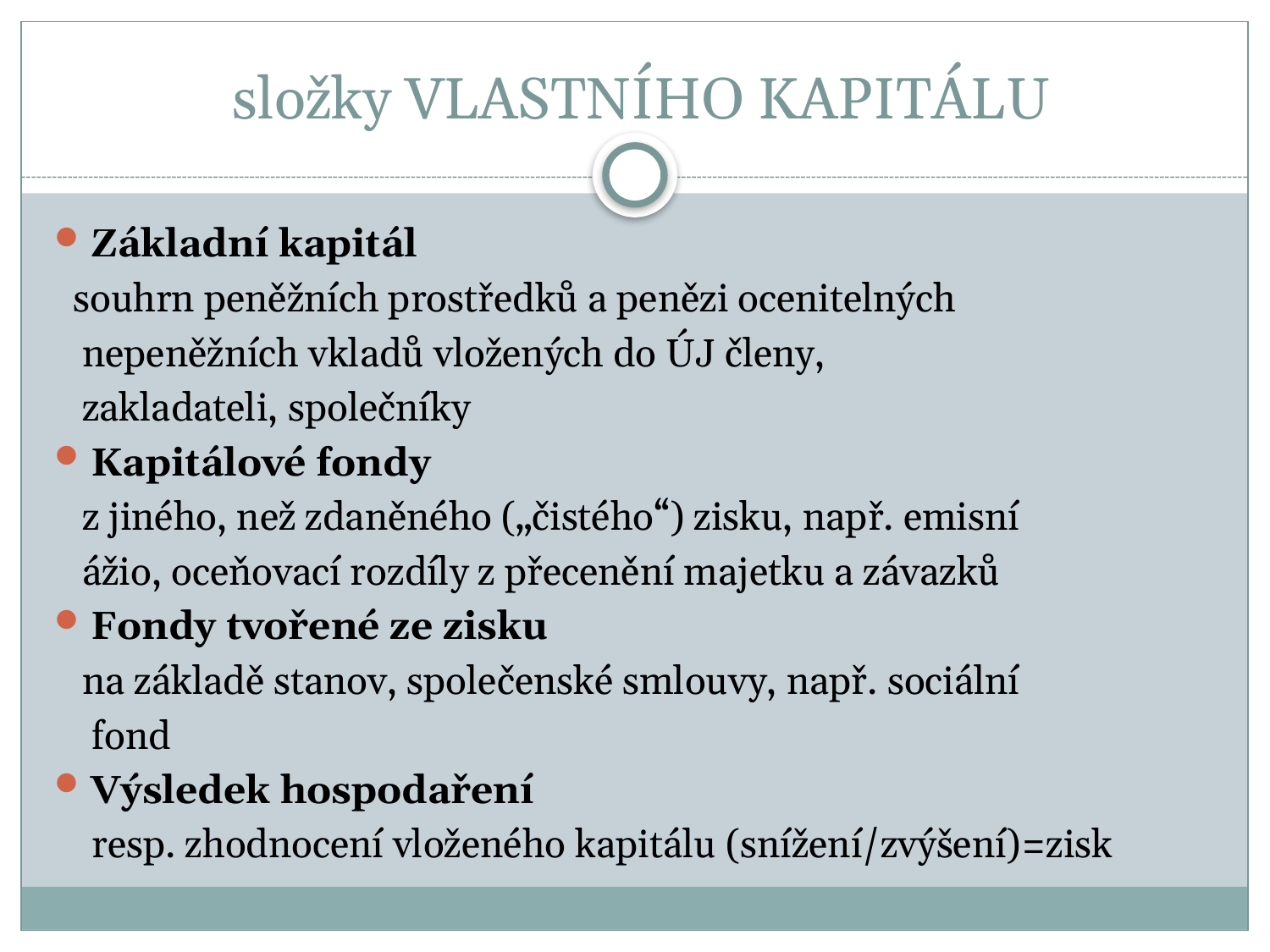

# složky VLASTNÍHO KAPITÁLU
Základní kapitál
  souhrn peněžních prostředků a penězi ocenitelných
   nepeněžních vkladů vložených do ÚJ členy,
   zakladateli, společníky
Kapitálové fondy
   z jiného, než zdaněného („čistého“) zisku, např. emisní
   ážio, oceňovací rozdíly z přecenění majetku a závazků
Fondy tvořené ze zisku
   na základě stanov, společenské smlouvy, např. sociální
    fond
Výsledek hospodaření
    resp. zhodnocení vloženého kapitálu (snížení/zvýšení)=zisk